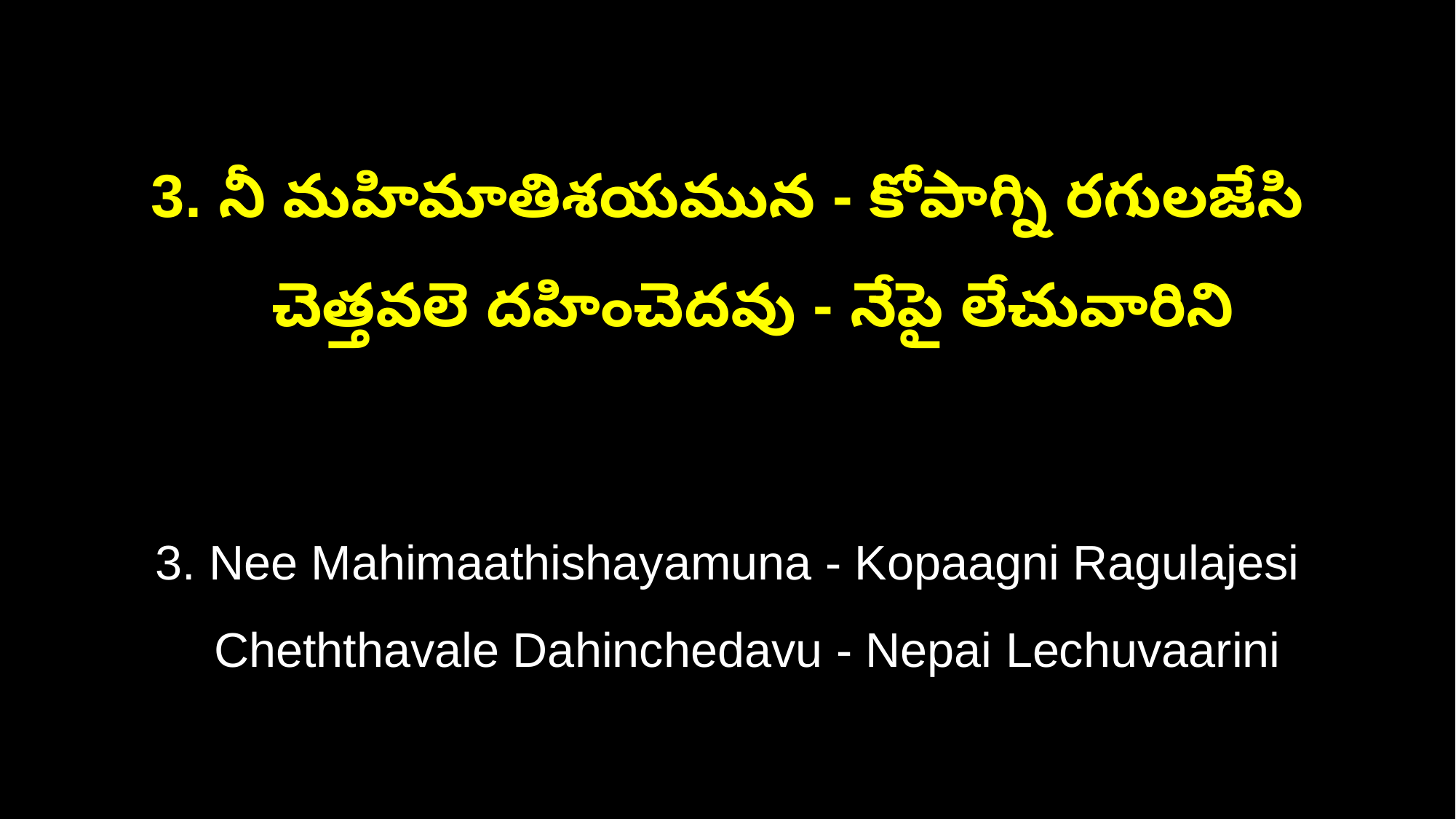

3. నీ మహిమాతిశయమున - కోపాగ్ని రగులజేసి
   చెత్తవలె దహించెదవు - నేపై లేచువారిని
3. Nee Mahimaathishayamuna - Kopaagni Ragulajesi
   Cheththavale Dahinchedavu - Nepai Lechuvaarini